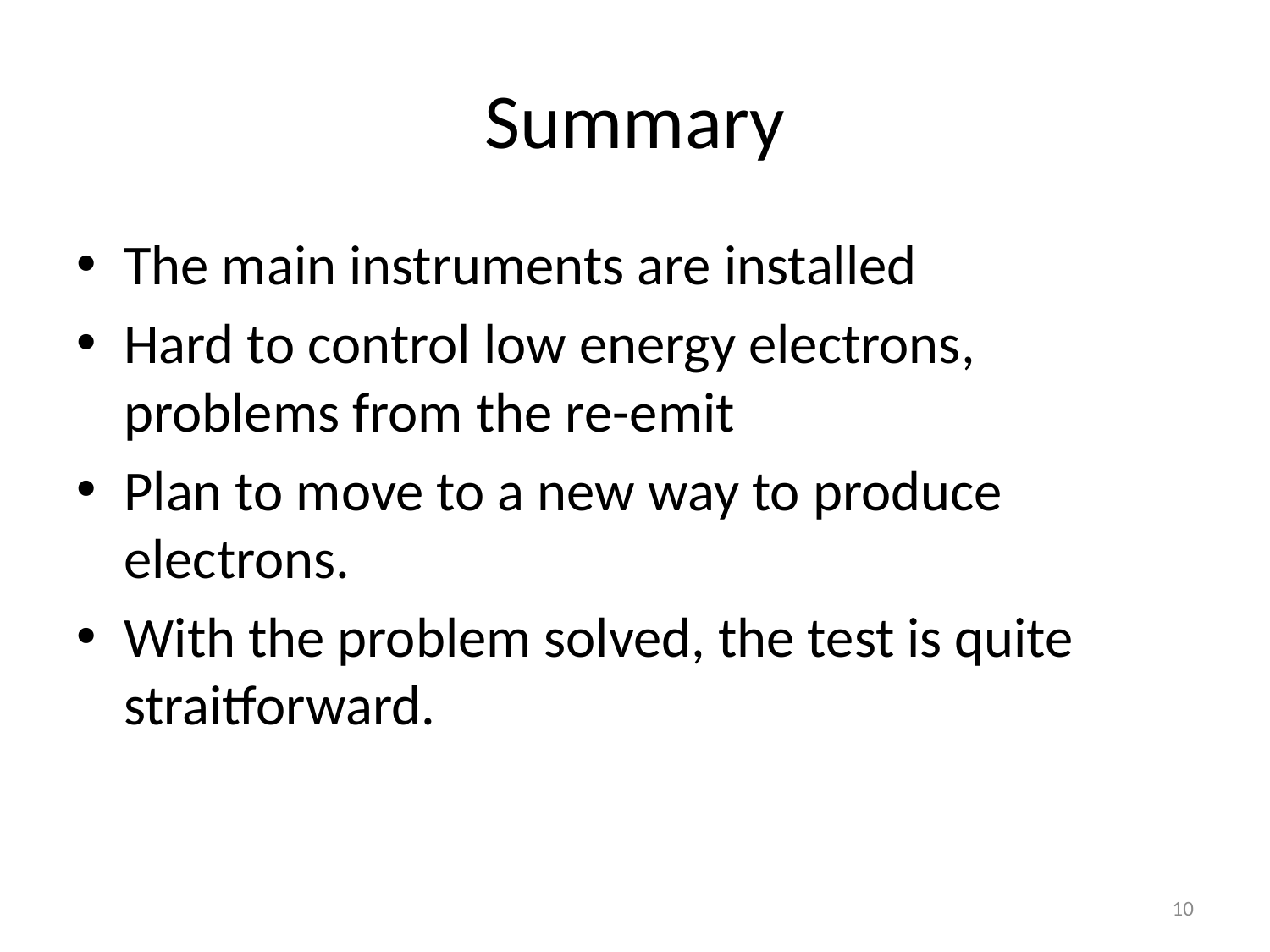

# Summary
The main instruments are installed
Hard to control low energy electrons, problems from the re-emit
Plan to move to a new way to produce electrons.
With the problem solved, the test is quite straitforward.
10